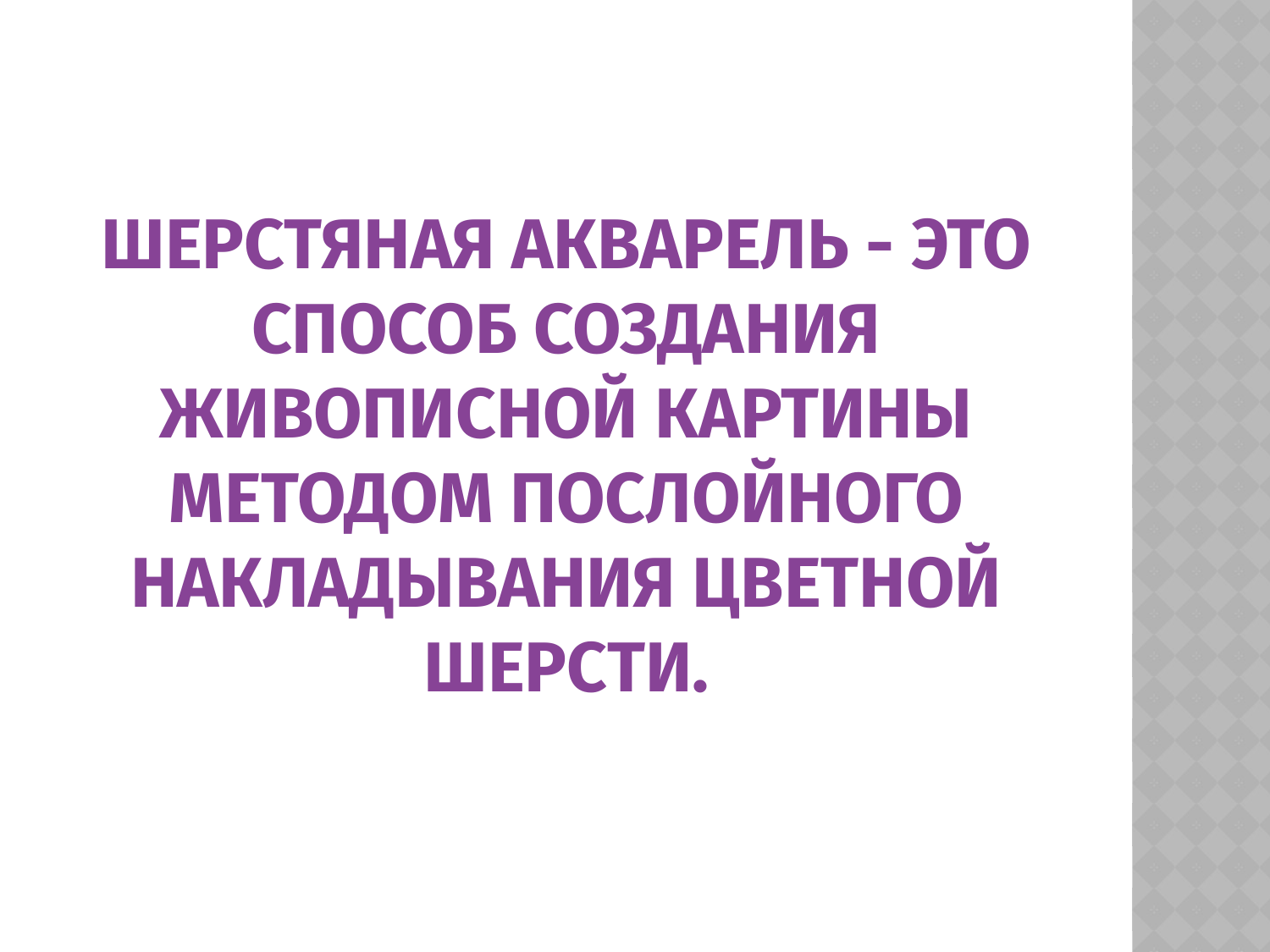

# Шерстяная акварель - это способ создания живописной картины методом послойного накладывания цветной шерсти.